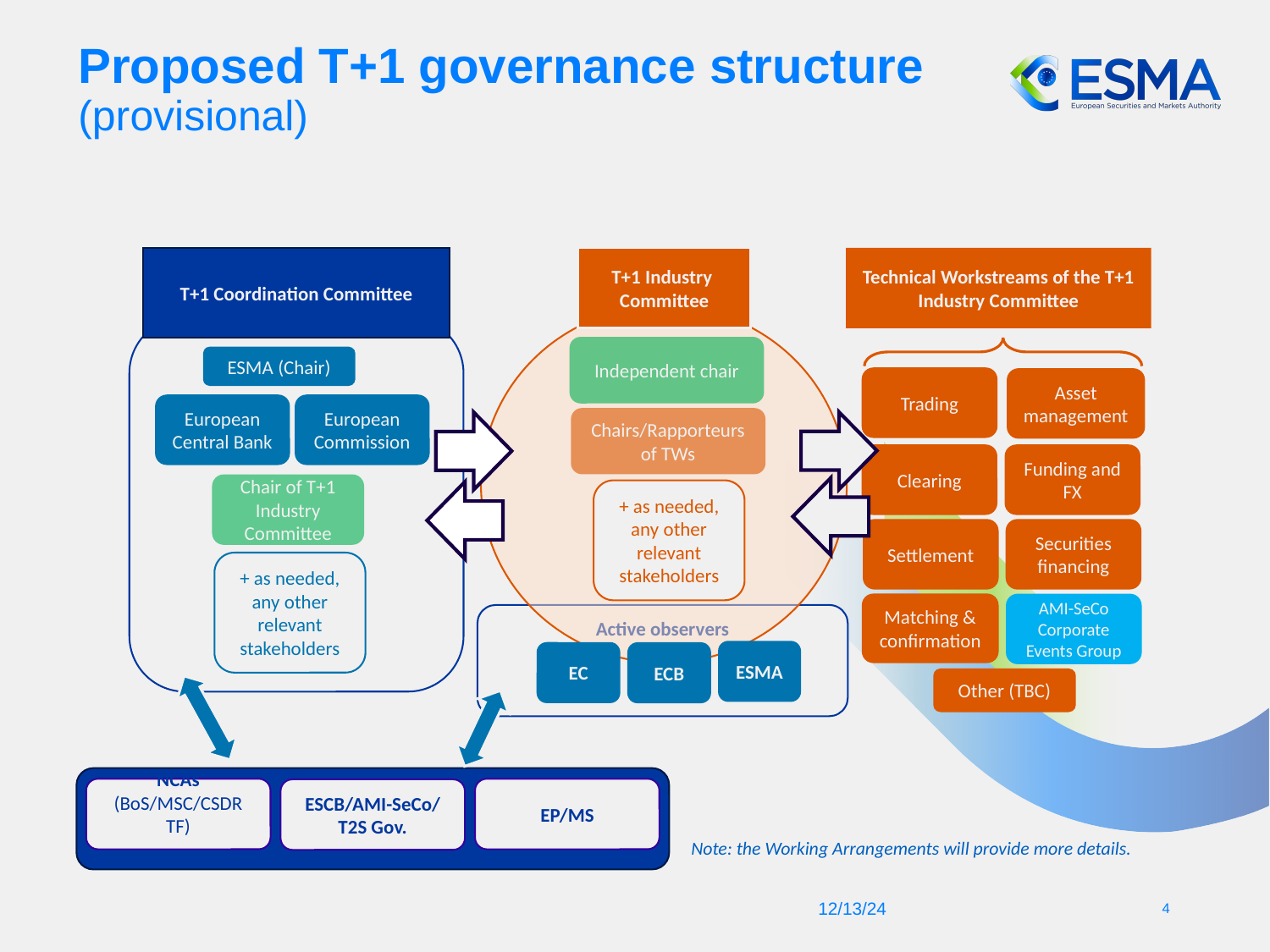

# Proposed T+1 governance structure (provisional)

T+1 Industry
Committee
Technical Workstreams of the T+1 Industry Committee
T+1 Coordination Committee

Independent chair
ESMA (Chair)
Trading
Asset management
European Central Bank
European Commission
Chairs/Rapporteurs of TWs

Clearing
Funding and FX
Chair of T+1 Industry Committee

+ as needed, any other relevant stakeholders

Settlement
Securities financing
+ as needed, any other relevant stakeholders
Matching & confirmation
AMI-SeCo Corporate Events Group
Active observers
ESMA
EC
ECB
Other (TBC)

NCAs (BoS/MSC/CSDR TF)

EP/MS
ESCB/AMI-SeCo/ T2S Gov.
Note: the Working Arrangements will provide more details.

12/13/24
4